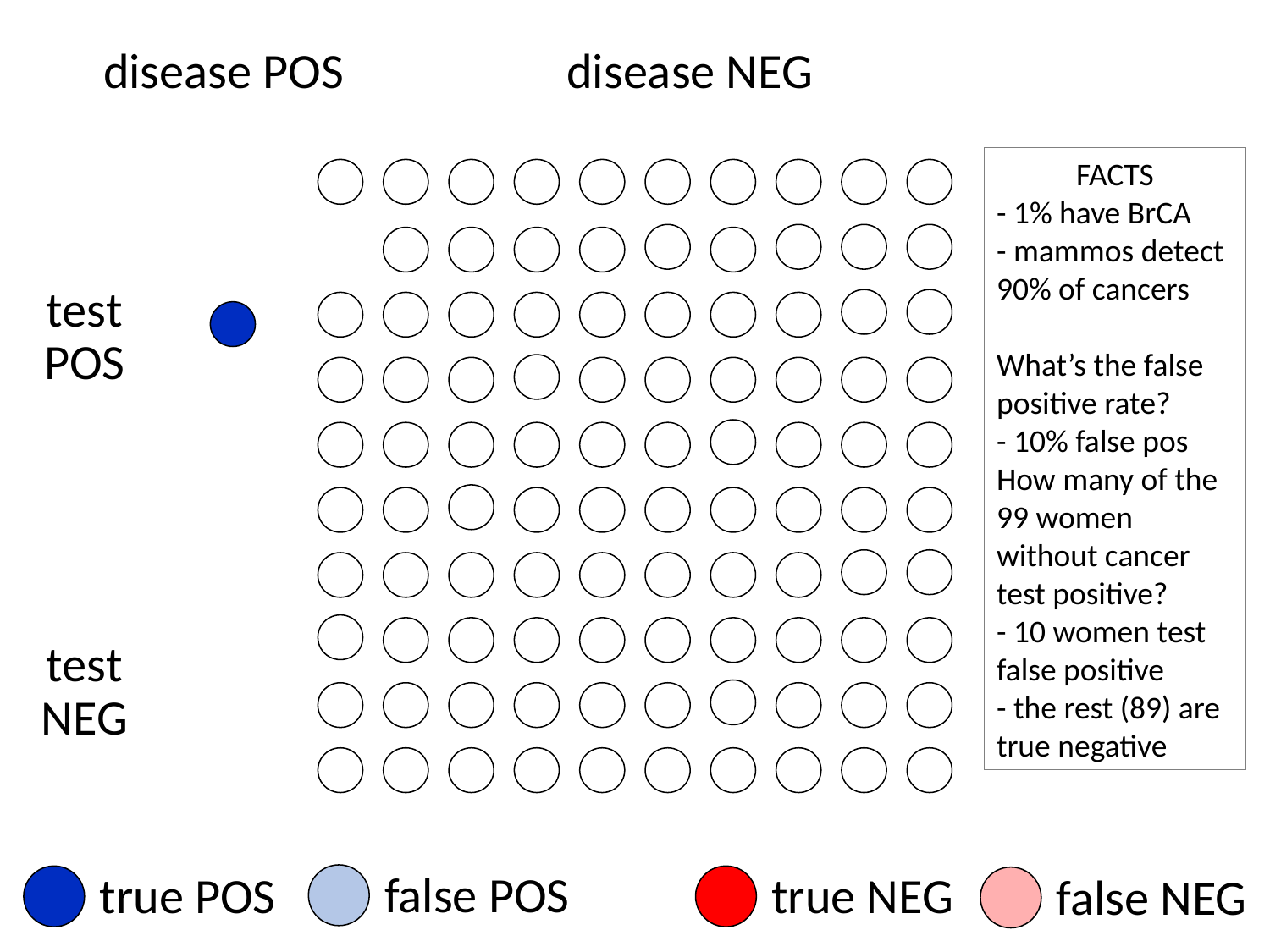

disease POS
disease NEG
FACTS
- 1% have BrCA
- mammos detect 90% of cancers

What’s the false positive rate?
- 10% false pos
How many of the 99 women without cancer test positive?
- 10 women test false positive
- the rest (89) are true negative

test POS

test NEG
false POS
true POS

true NEG

false NEG